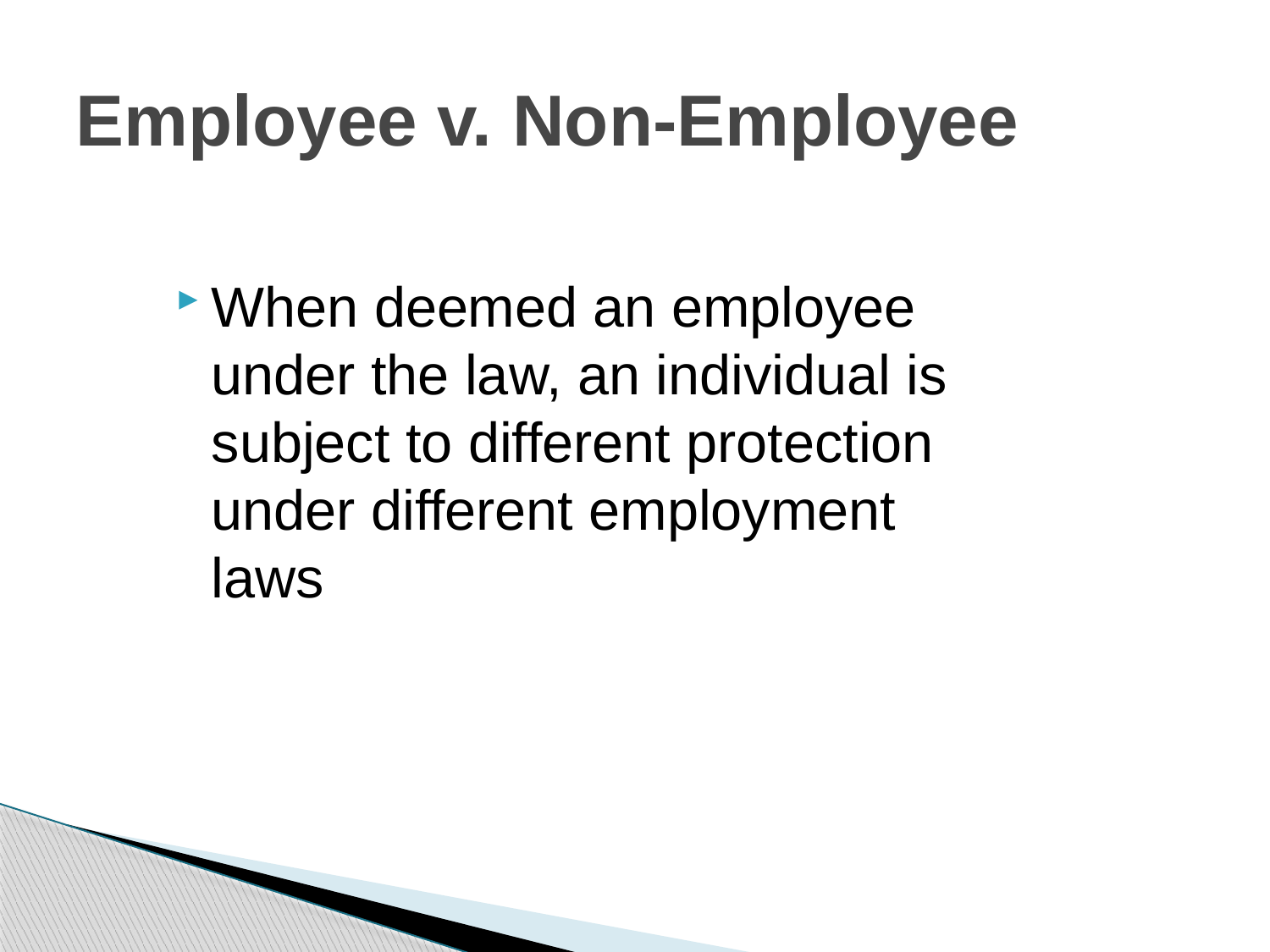

# Employee v. Non-Employee
When deemed an employee under the law, an individual is subject to different protection under different employment laws